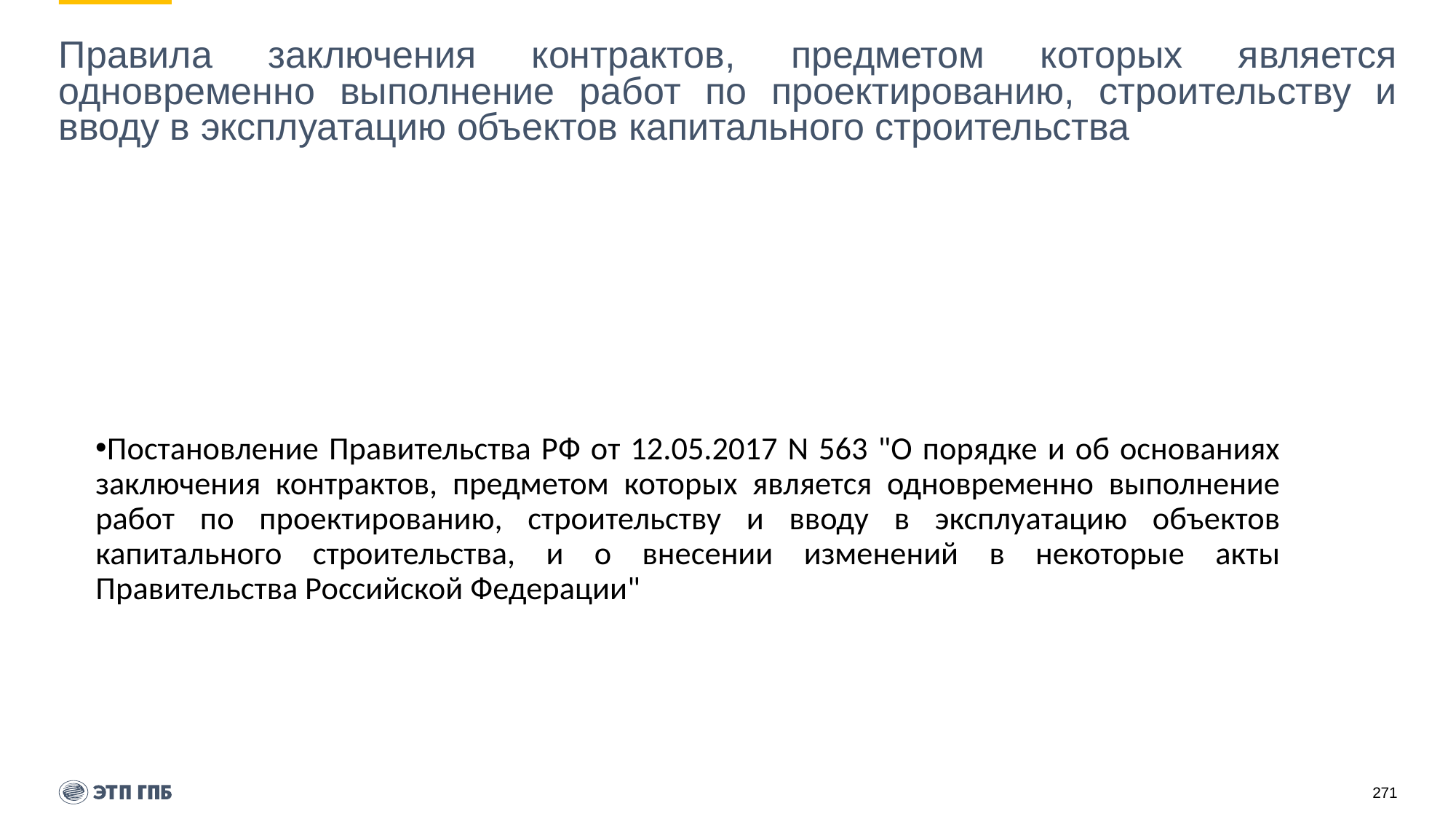

# Правила заключения контрактов, предметом которых является одновременно выполнение работ по проектированию, строительству и вводу в эксплуатацию объектов капитального строительства
Постановление Правительства РФ от 12.05.2017 N 563 "О порядке и об основаниях заключения контрактов, предметом которых является одновременно выполнение работ по проектированию, строительству и вводу в эксплуатацию объектов капитального строительства, и о внесении изменений в некоторые акты Правительства Российской Федерации"